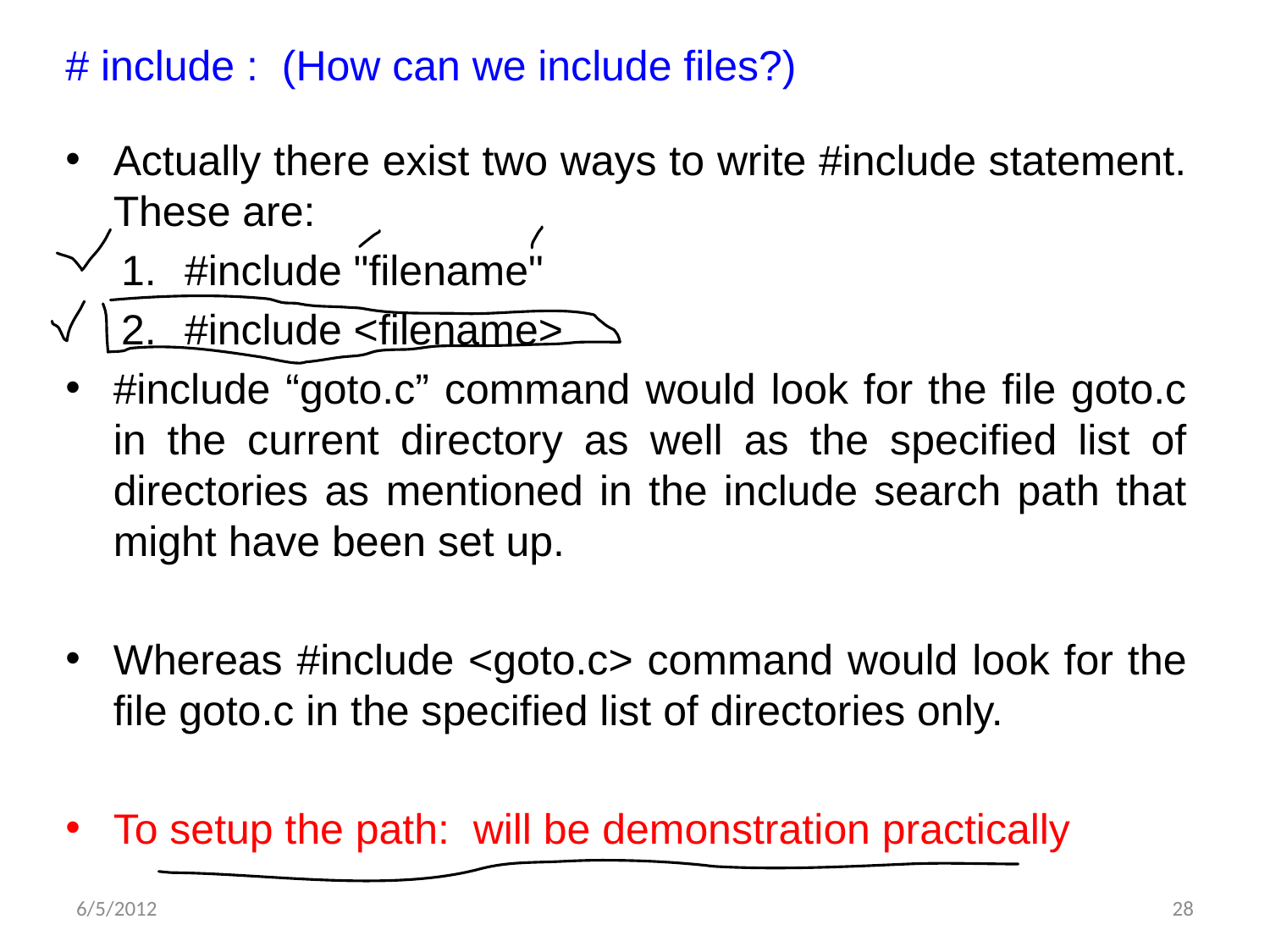

# # include :  (How can we include files?)
Actually there exist two ways to write #include statement. These are:
#include "filename"
#include <filename>
#include “goto.c” command would look for the file goto.c in the current directory as well as the specified list of directories as mentioned in the include search path that might have been set up.

Whereas #include <goto.c> command would look for the file goto.c in the specified list of directories only.

To setup the path:  will be demonstration practically
6/5/2012
28